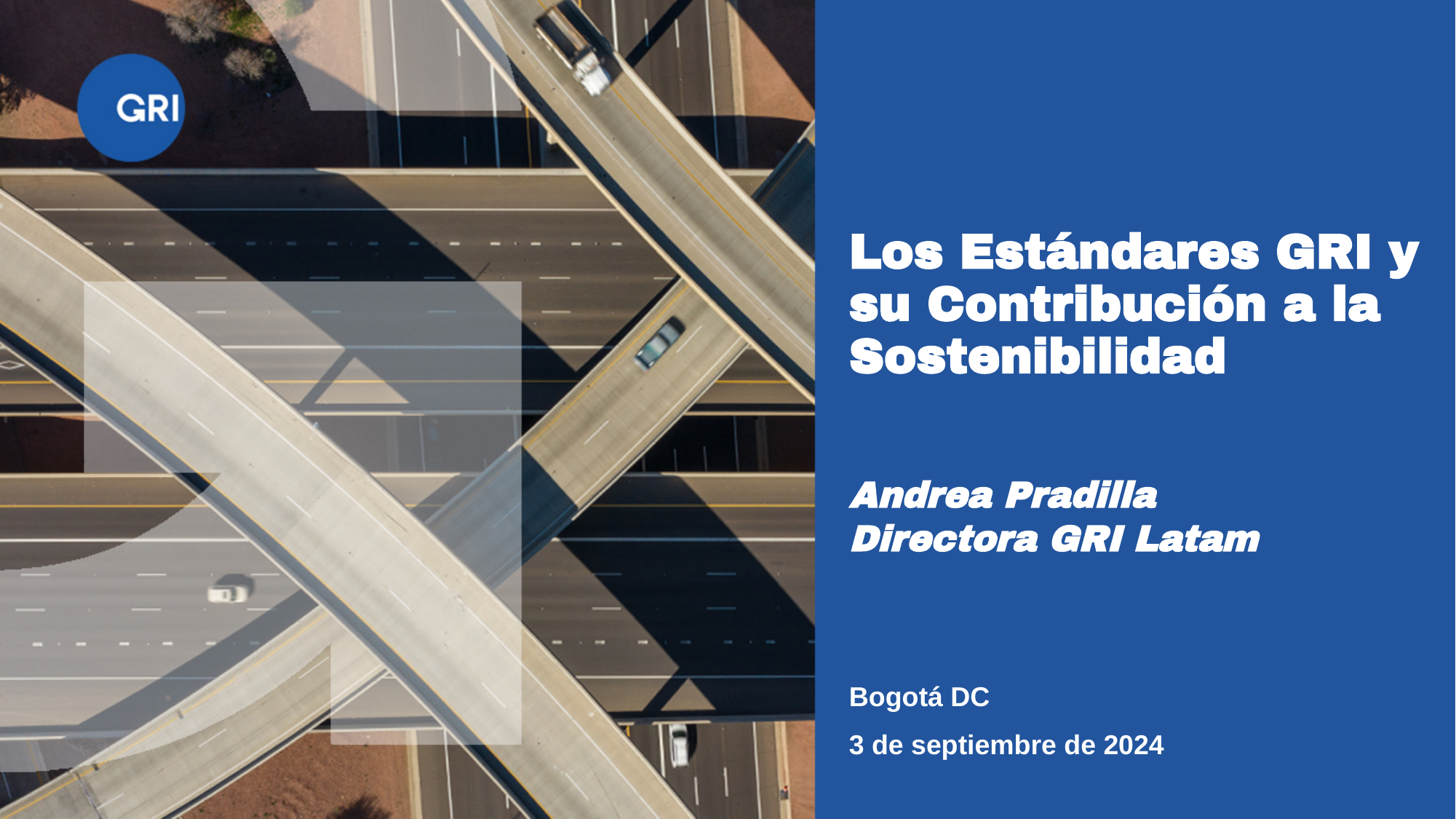

Los Estándares GRI y su Contribución a la Sostenibilidad
Andrea Pradilla
Directora GRI Latam
Bogotá DC
3 de septiembre de 2024